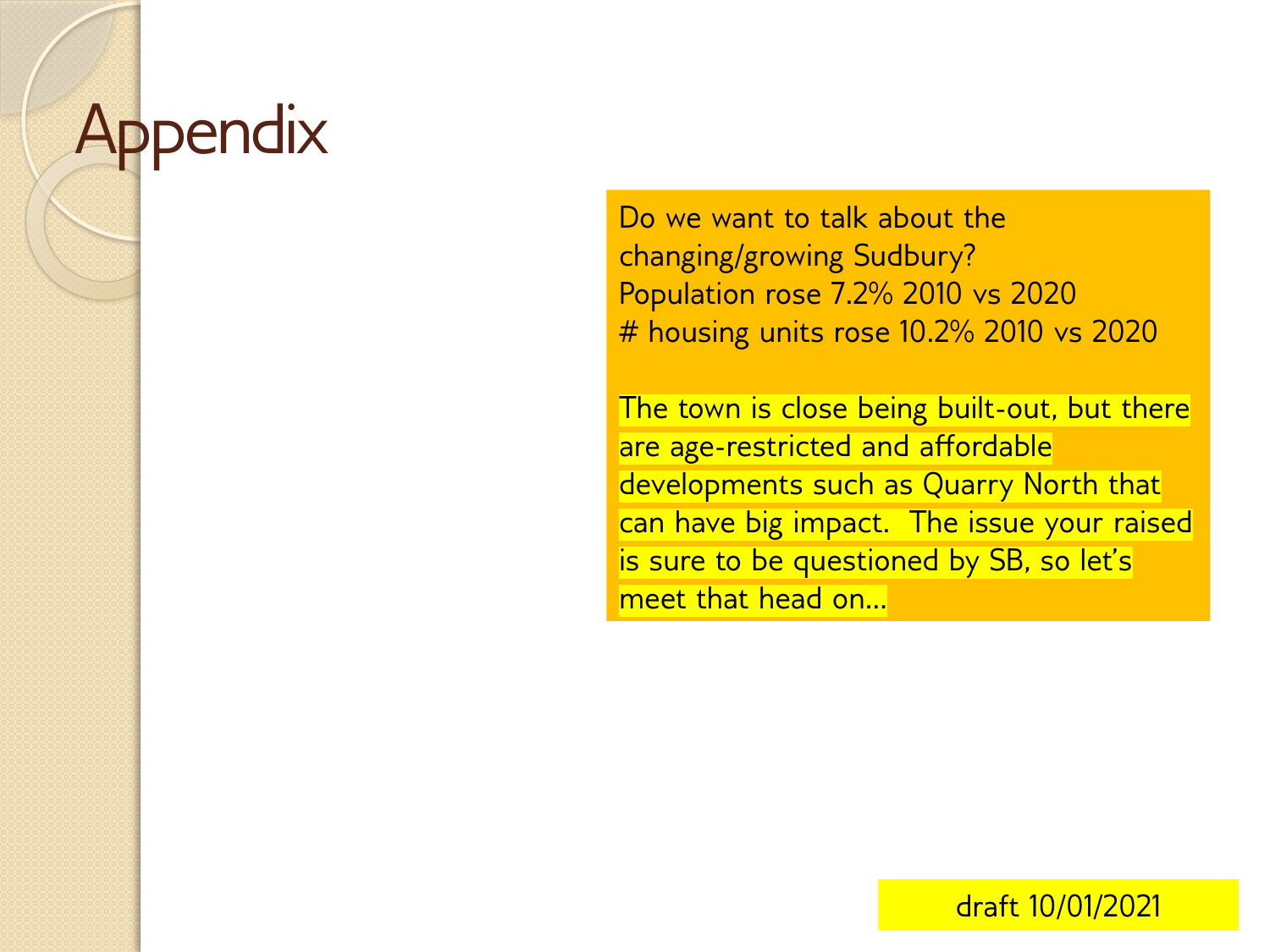

# Appendix
Do we want to talk about the changing/growing Sudbury?
Population rose 7.2% 2010 vs 2020
# housing units rose 10.2% 2010 vs 2020

The town is close being built-out, but there are age-restricted and affordable developments such as Quarry North that can have big impact.  The issue your raised is sure to be questioned by SB, so let’s meet that head on…

draft 10/01/2021